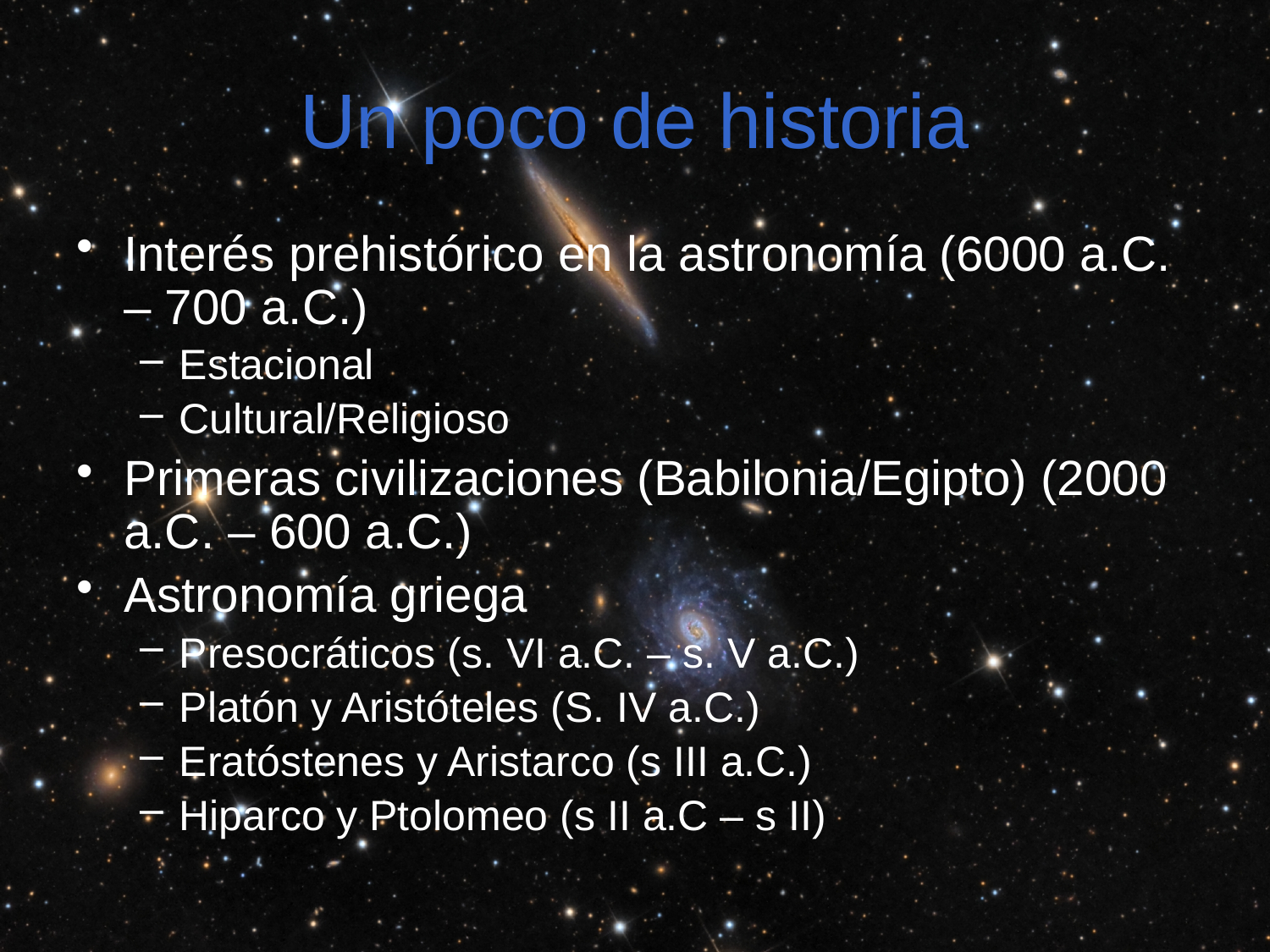

# Un poco de historia
Interés prehistórico en la astronomía (6000 a.C. – 700 a.C.)
Estacional
Cultural/Religioso
Primeras civilizaciones (Babilonia/Egipto) (2000 a.C. – 600 a.C.)
Astronomía griega
Presocráticos (s. VI a.C. – s. V a.C.)
Platón y Aristóteles (S. IV a.C.)
Eratóstenes y Aristarco (s III a.C.)
Hiparco y Ptolomeo (s II a.C – s II)